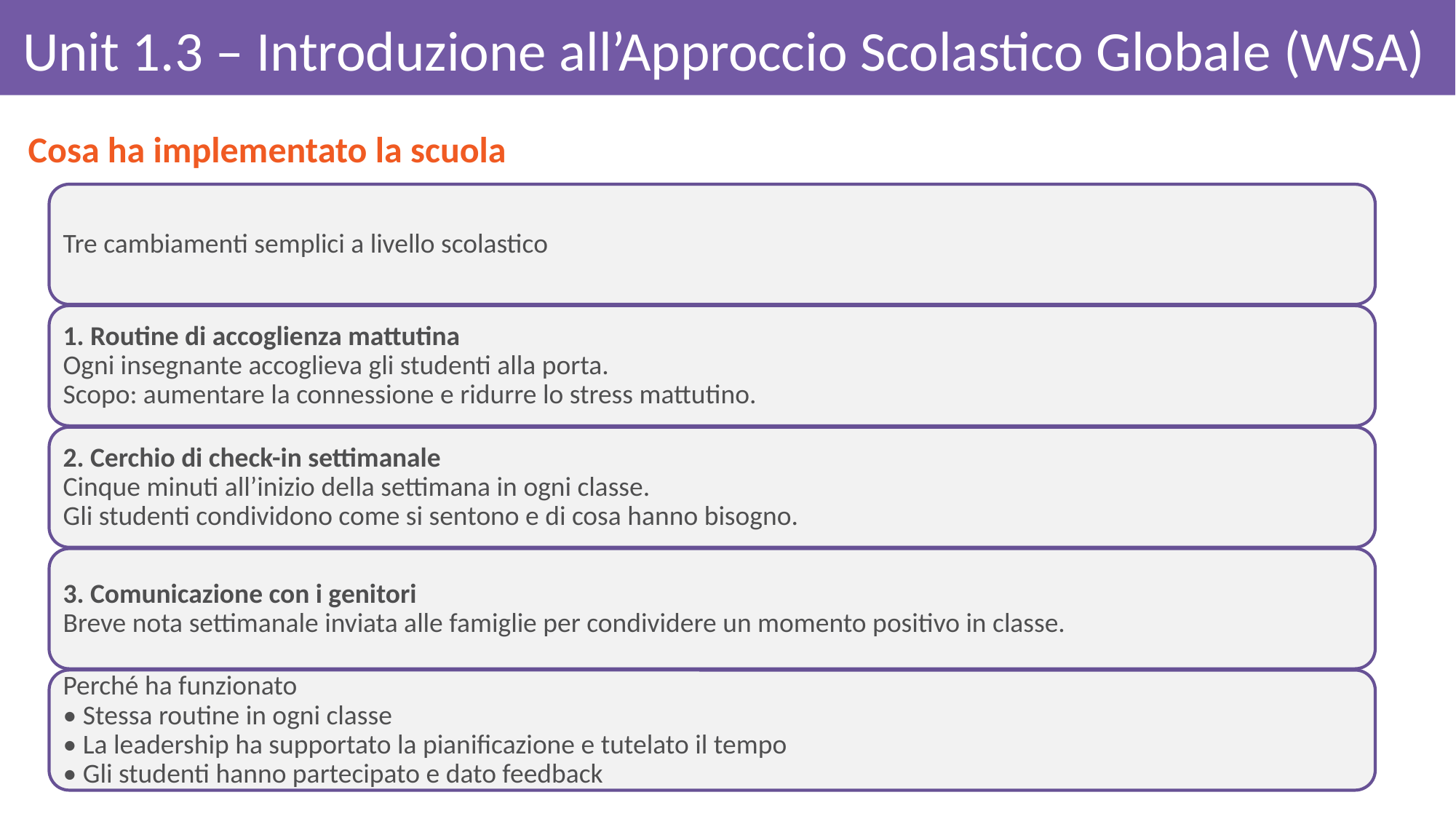

# Unit 1.3 – Introduzione all’Approccio Scolastico Globale (WSA)
Cosa ha implementato la scuola

Tre cambiamenti semplici a livello scolastico

1. Routine di accoglienza mattutina
Ogni insegnante accoglieva gli studenti alla porta.
Scopo: aumentare la connessione e ridurre lo stress mattutino.

2. Cerchio di check-in settimanale
Cinque minuti all’inizio della settimana in ogni classe.
Gli studenti condividono come si sentono e di cosa hanno bisogno.

3. Comunicazione con i genitori
Breve nota settimanale inviata alle famiglie per condividere un momento positivo in classe.

Perché ha funzionato
• Stessa routine in ogni classe
• La leadership ha supportato la pianificazione e tutelato il tempo
• Gli studenti hanno partecipato e dato feedback